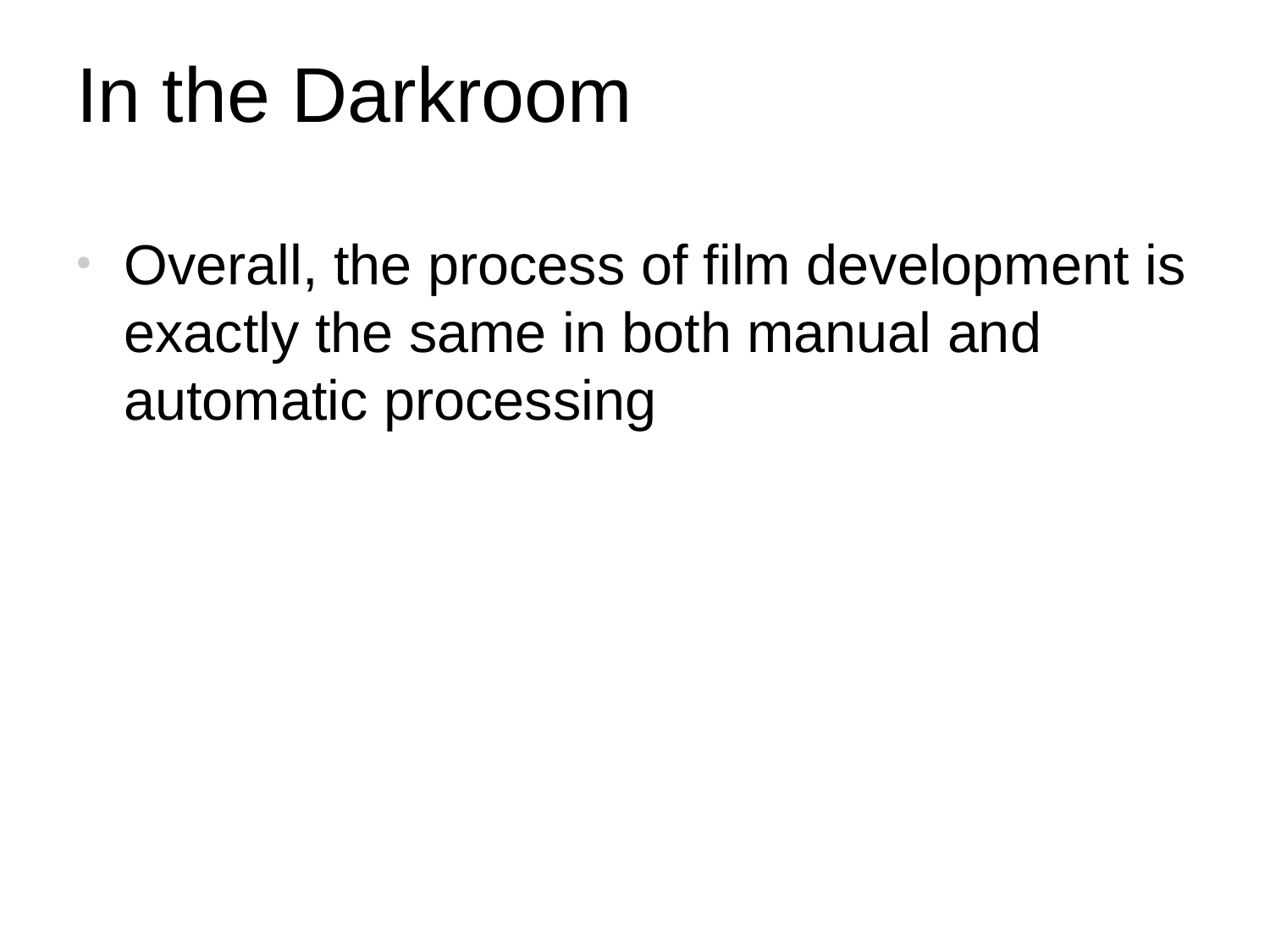

# In the Darkroom
Overall, the process of film development is exactly the same in both manual and automatic processing